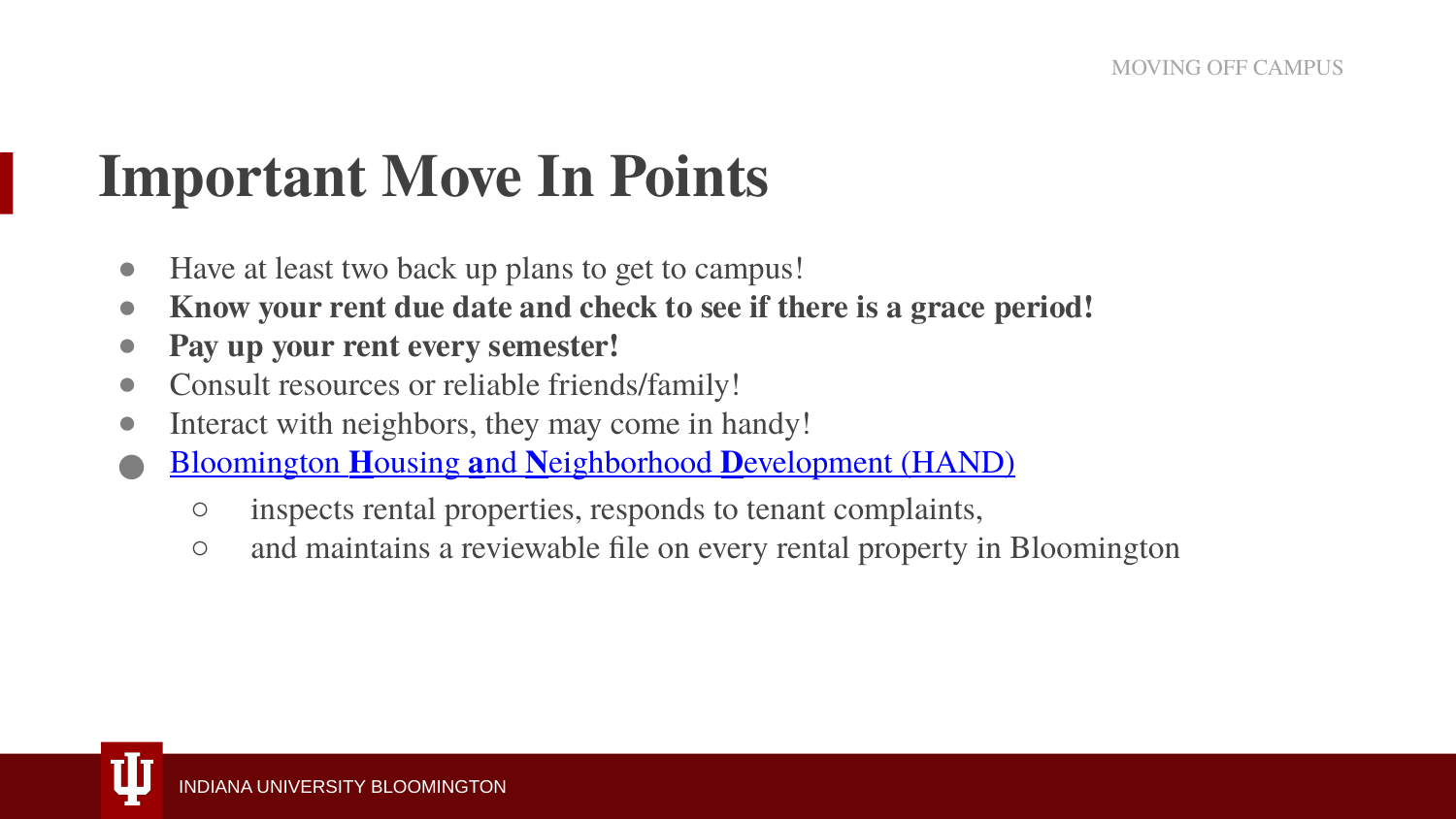

MOVING OFF CAMPUS​
# Important Move In Points
Have at least two back up plans to get to campus!
Know your rent due date and check to see if there is a grace period!
Pay up your rent every semester!
Consult resources or reliable friends/family!
Interact with neighbors, they may come in handy!
Bloomington Housing and Neighborhood Development (HAND)
 inspects rental properties, responds to tenant complaints,
 and maintains a reviewable file on every rental property in Bloomington